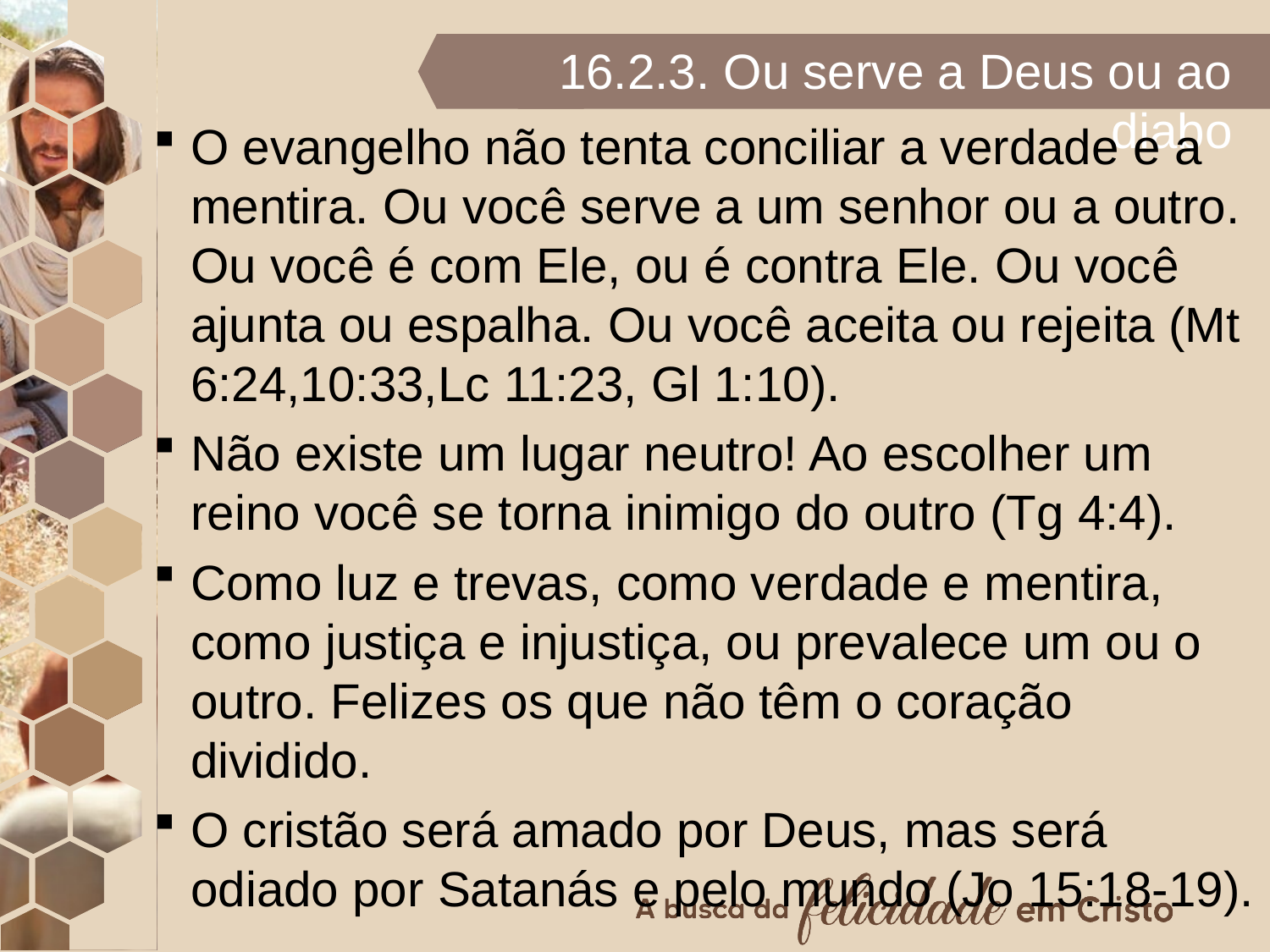

16.2.3. Ou serve a Deus ou ao diabo

O evangelho não tenta conciliar a verdade e a mentira. Ou você serve a um senhor ou a outro. Ou você é com Ele, ou é contra Ele. Ou você ajunta ou espalha. Ou você aceita ou rejeita (Mt 6:24,10:33,Lc 11:23, Gl 1:10).
Não existe um lugar neutro! Ao escolher um reino você se torna inimigo do outro (Tg 4:4).
Como luz e trevas, como verdade e mentira, como justiça e injustiça, ou prevalece um ou o outro. Felizes os que não têm o coração dividido.
O cristão será amado por Deus, mas será odiado por Satanás e pelo mundo (Jo 15:18-19).